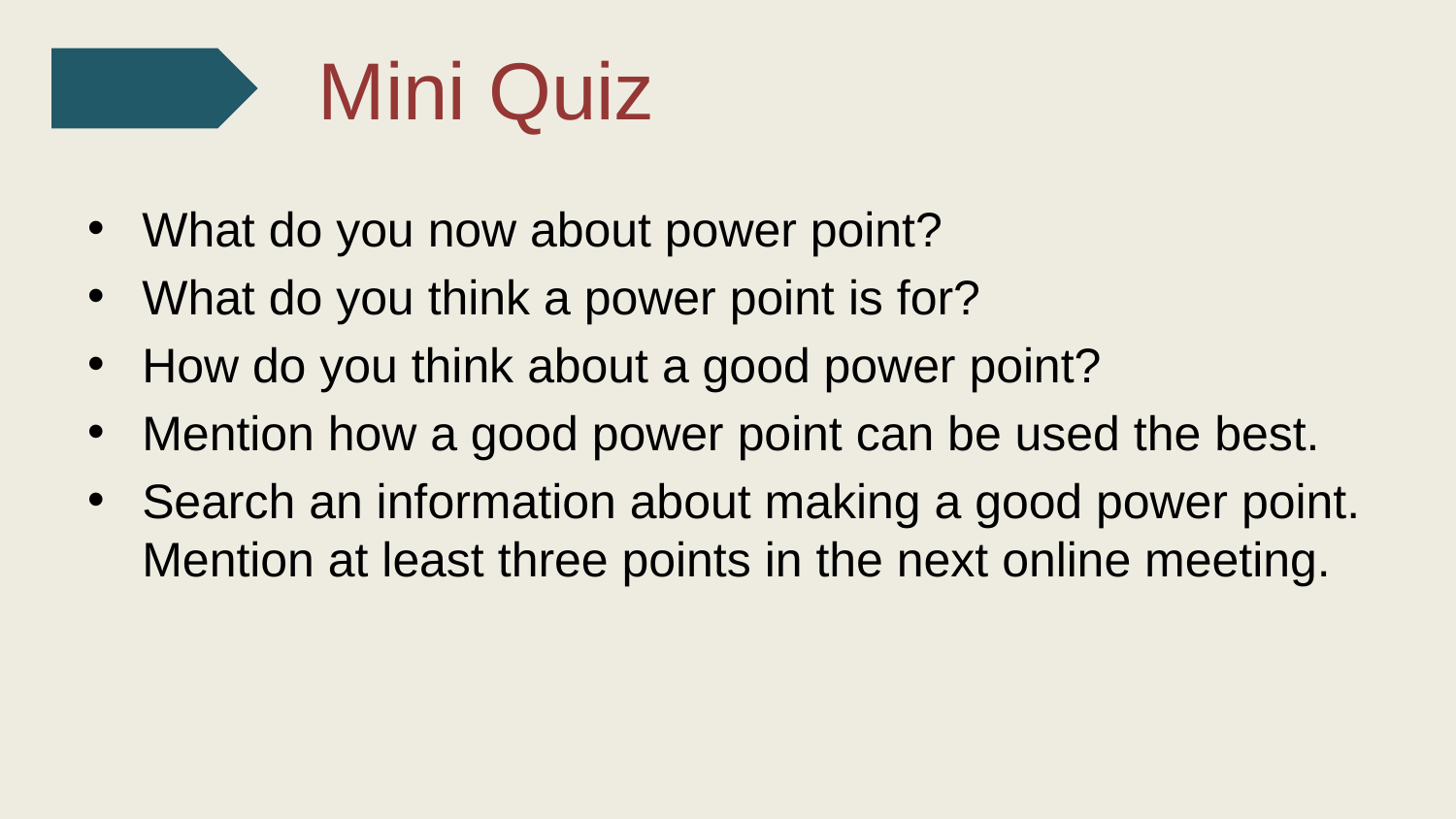

Mini Quiz

What do you now about power point?
What do you think a power point is for?
How do you think about a good power point?
Mention how a good power point can be used the best.
Search an information about making a good power point. Mention at least three points in the next online meeting.